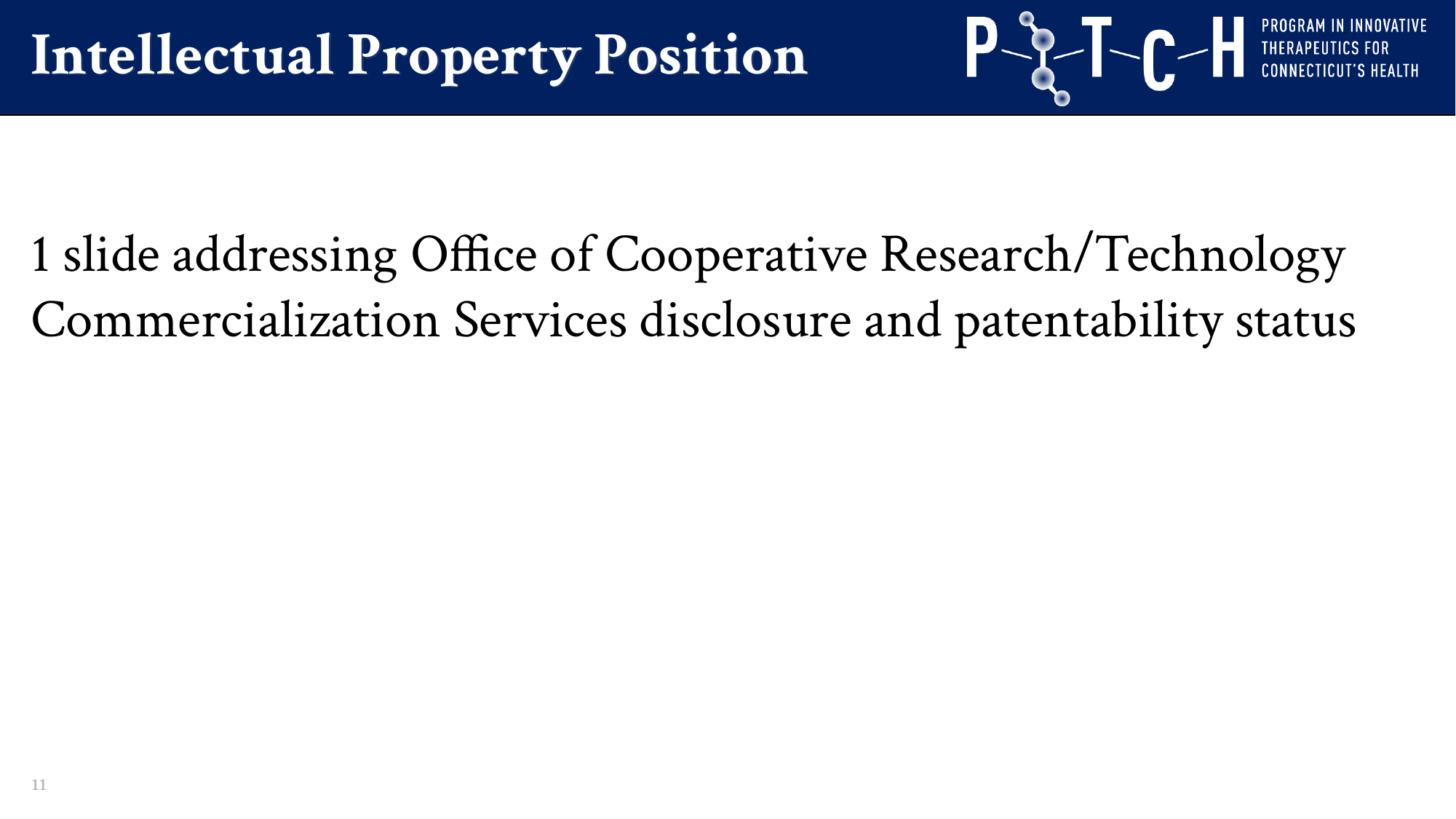

# Intellectual Property Position
1 slide addressing Office of Cooperative Research/Technology Commercialization Services disclosure and patentability status

11